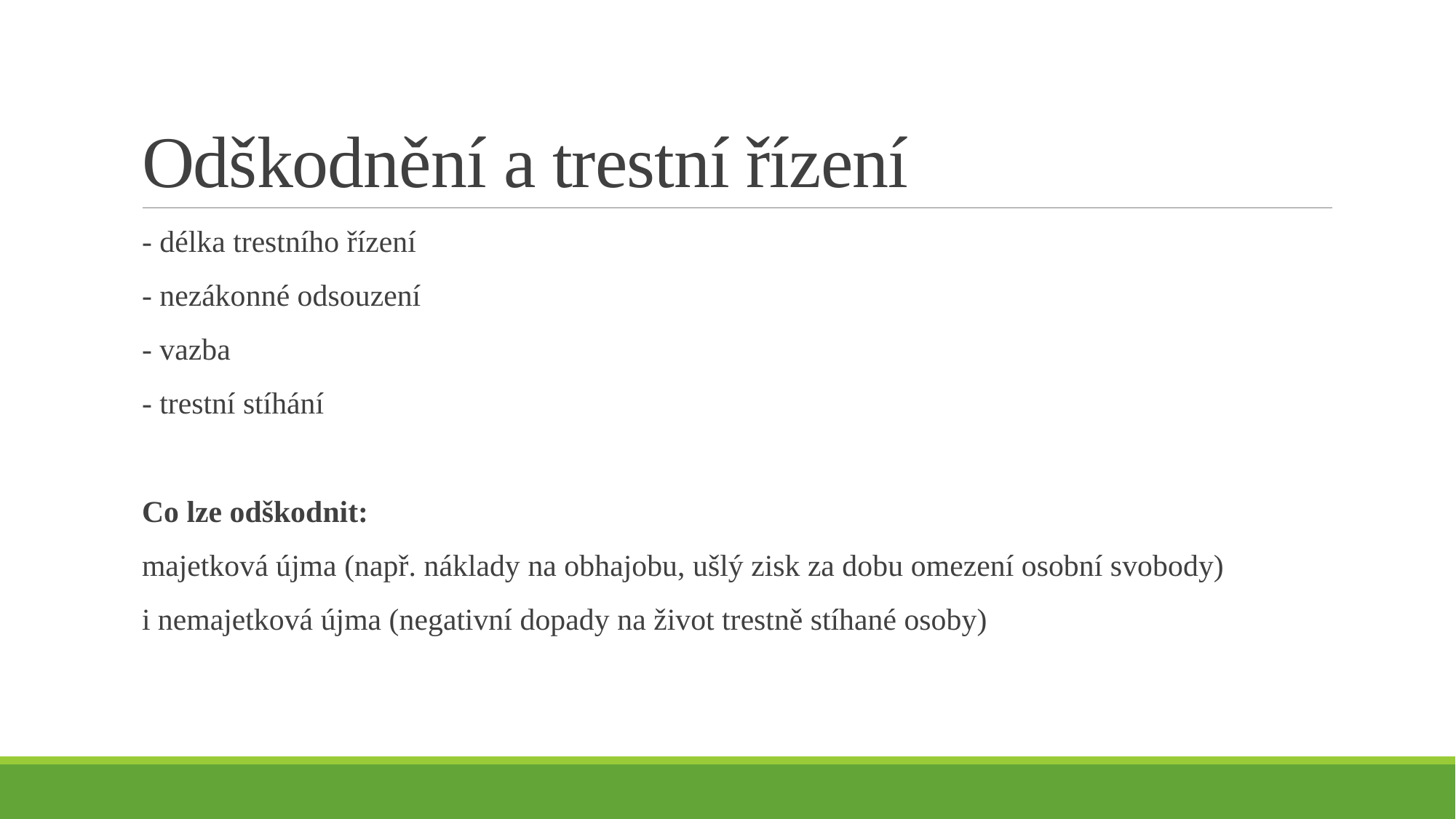

# Odškodnění a trestní řízení
- délka trestního řízení
- nezákonné odsouzení
- vazba
- trestní stíhání

Co lze odškodnit:
majetková újma (např. náklady na obhajobu, ušlý zisk za dobu omezení osobní svobody)
i nemajetková újma (negativní dopady na život trestně stíhané osoby)